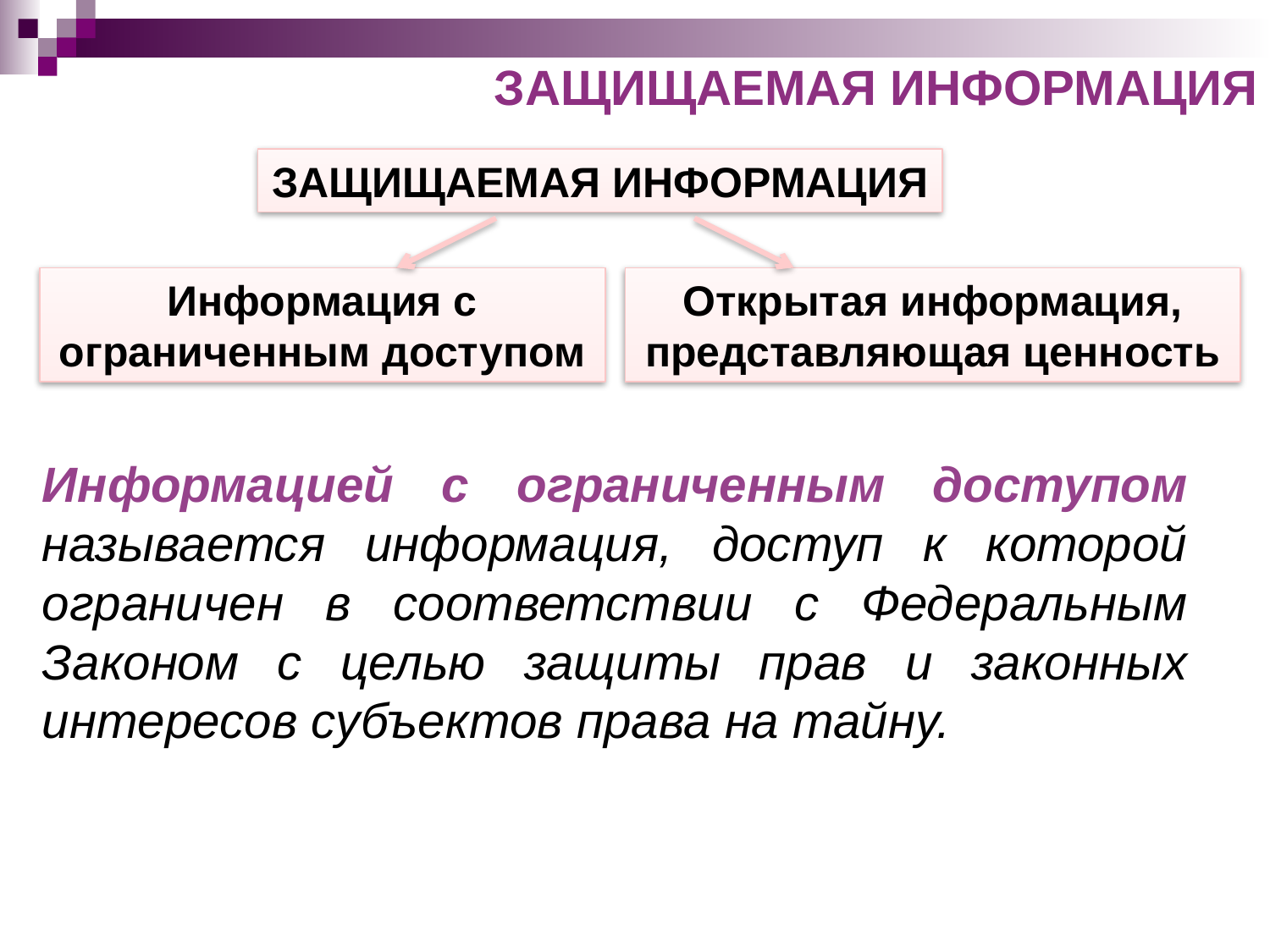

ЗАЩИЩАЕМАЯ ИНФОРМАЦИЯ
ЗАЩИЩАЕМАЯ ИНФОРМАЦИЯ
Информация с ограниченным доступом
Открытая информация, представляющая ценность
Информацией с ограниченным доступом называется информация, доступ к которой ограничен в соответствии с Федеральным Законом с целью защиты прав и законных интересов субъектов права на тайну.